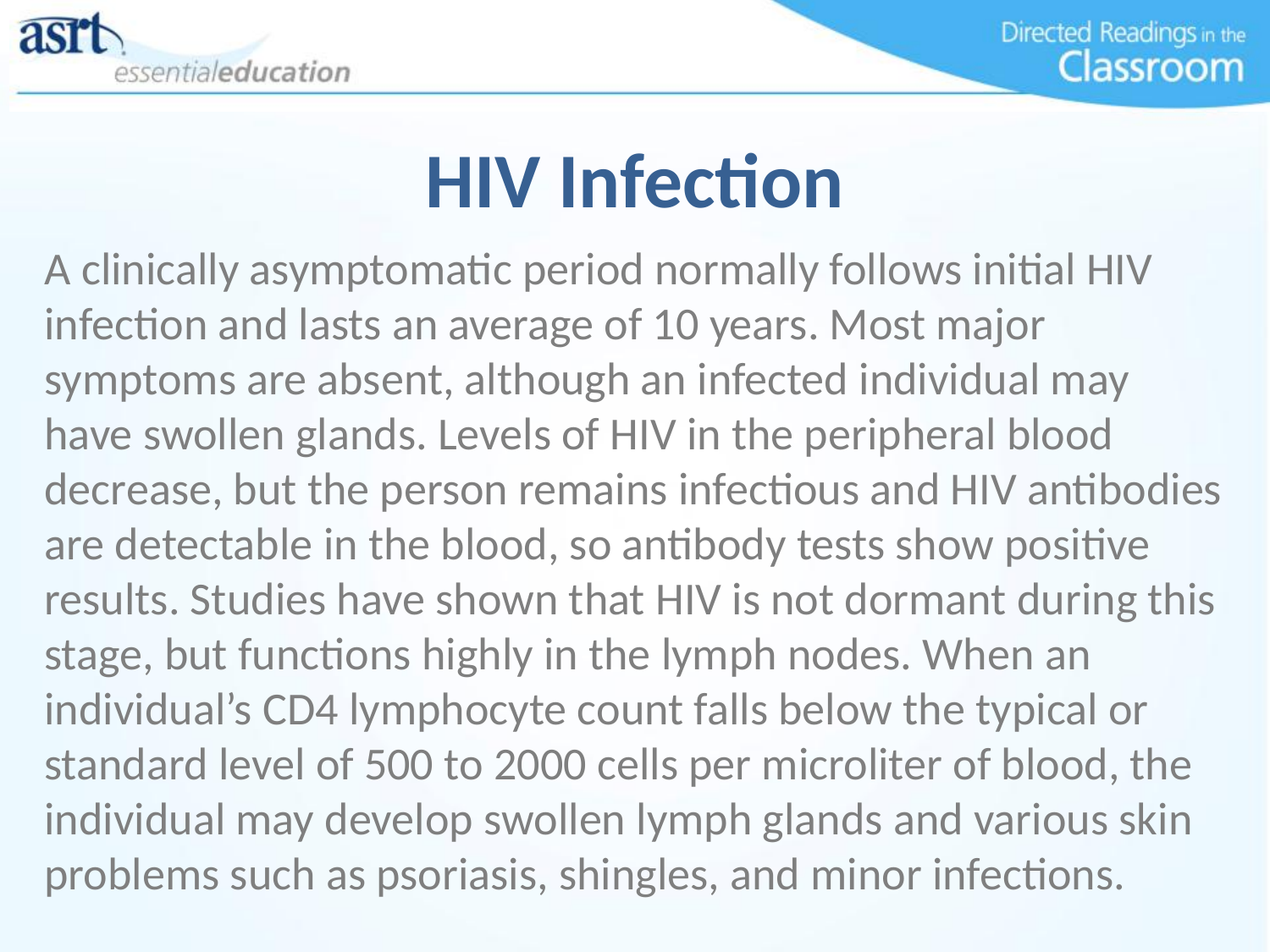

# HIV Infection
A clinically asymptomatic period normally follows initial HIV infection and lasts an average of 10 years. Most major symptoms are absent, although an infected individual may have swollen glands. Levels of HIV in the peripheral blood decrease, but the person remains infectious and HIV antibodies are detectable in the blood, so antibody tests show positive results. Studies have shown that HIV is not dormant during this stage, but functions highly in the lymph nodes. When an individual’s CD4 lymphocyte count falls below the typical or standard level of 500 to 2000 cells per microliter of blood, the individual may develop swollen lymph glands and various skin problems such as psoriasis, shingles, and minor infections.